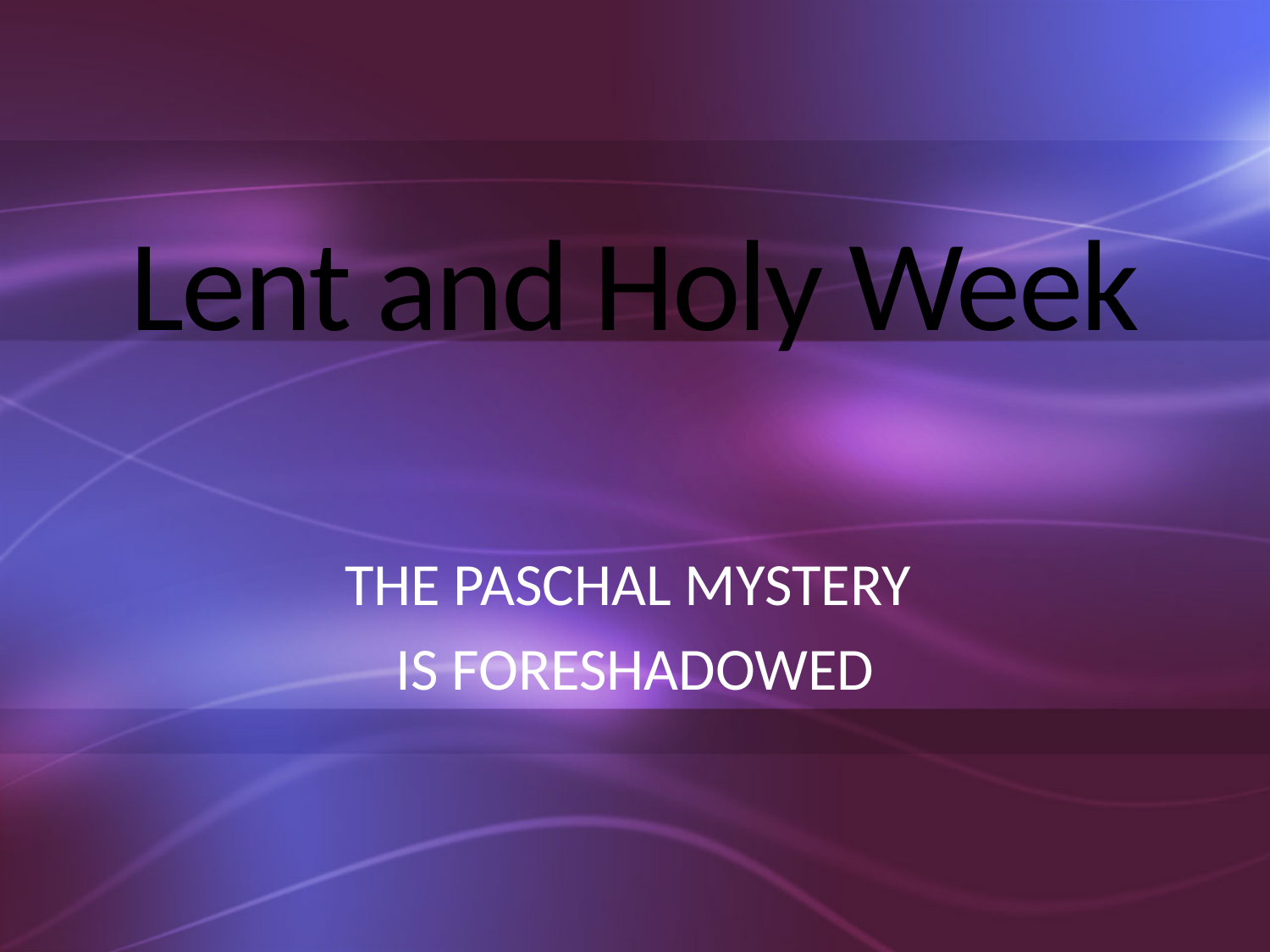

# Lent and Holy Week
THE PASCHAL MYSTERY
IS FORESHADOWED